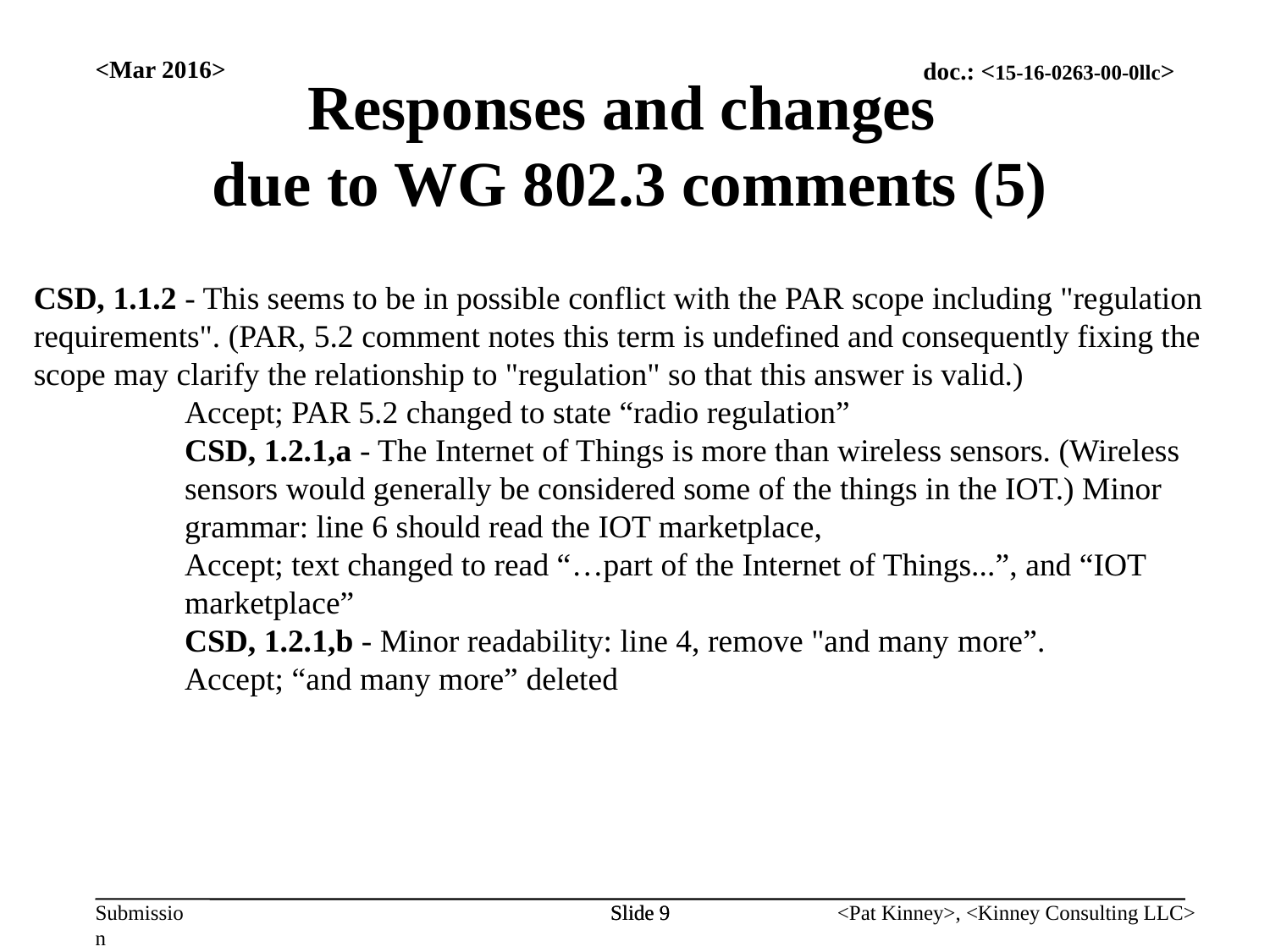

<Mar 2016>
Responses and changes
due to WG 802.3 comments (5)

CSD, 1.1.2 - This seems to be in possible conflict with the PAR scope including "regulation requirements". (PAR, 5.2 comment notes this term is undefined and consequently fixing the scope may clarify the relationship to "regulation" so that this answer is valid.)
Accept; PAR 5.2 changed to state “radio regulation”
CSD, 1.2.1,a - The Internet of Things is more than wireless sensors. (Wireless sensors would generally be considered some of the things in the IOT.) Minor grammar: line 6 should read the IOT marketplace,
Accept; text changed to read “…part of the Internet of Things...”, and “IOT marketplace”
CSD, 1.2.1,b - Minor readability: line 4, remove "and many more”.
Accept; “and many more” deleted

Slide 9
Slide 9
<Pat Kinney>, <Kinney Consulting LLC>